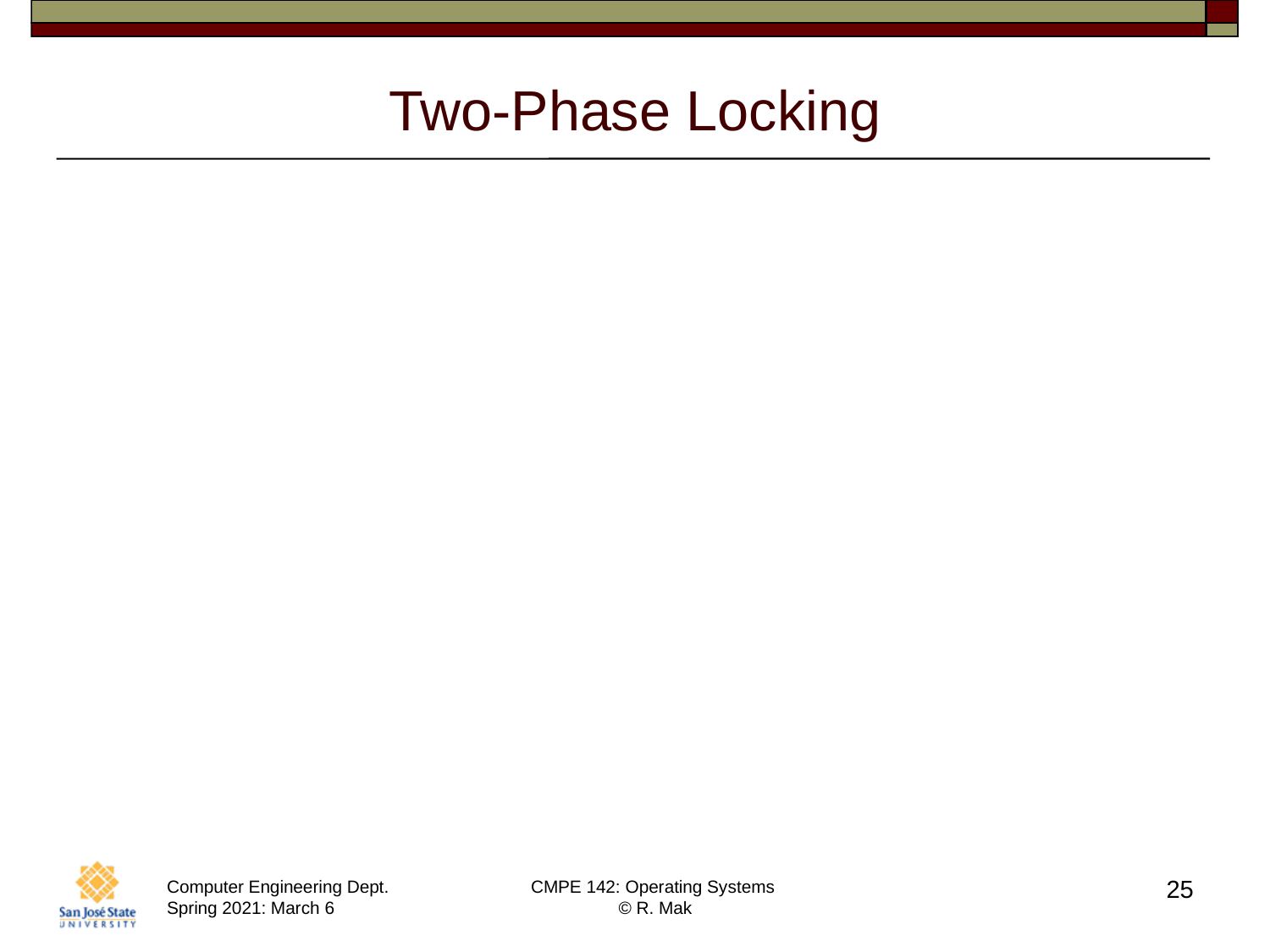

# Two-Phase Locking
A special-purpose algorithm commonly used by database systems.

Phase 1: A database process tries to lock all the records that it needs. No work is done in this phase.
If some records are not available,
release all locks and start over.
If Phase 1 succeeds, proceed to Phase 2.

Phase 2: Perform operations on the locked records, and then release the locks.
25